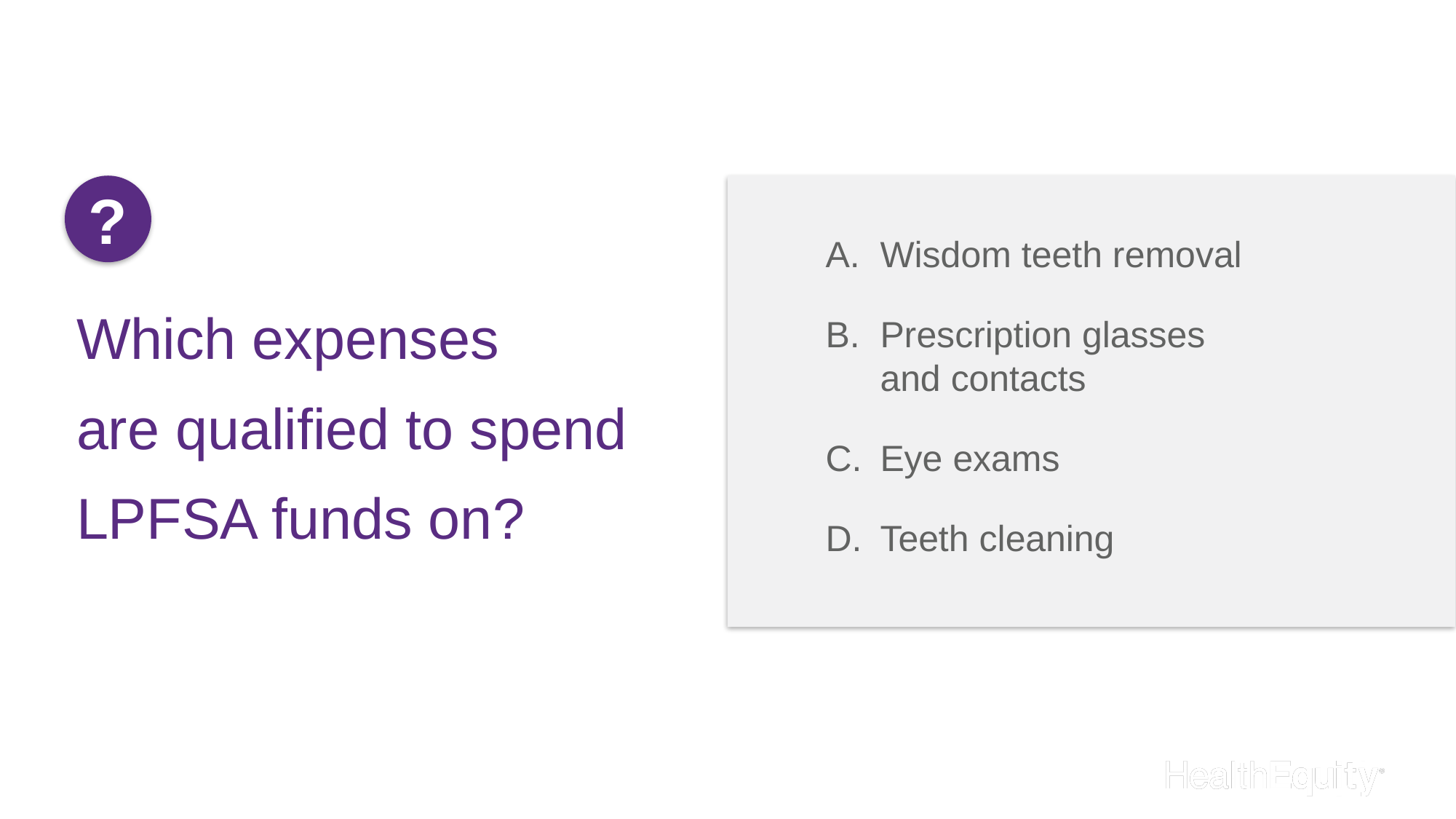

?
Wisdom teeth removal
Prescription glasses
and contacts
Eye exams
Teeth cleaning
# Which expenses are qualified to spend LPFSA funds on?